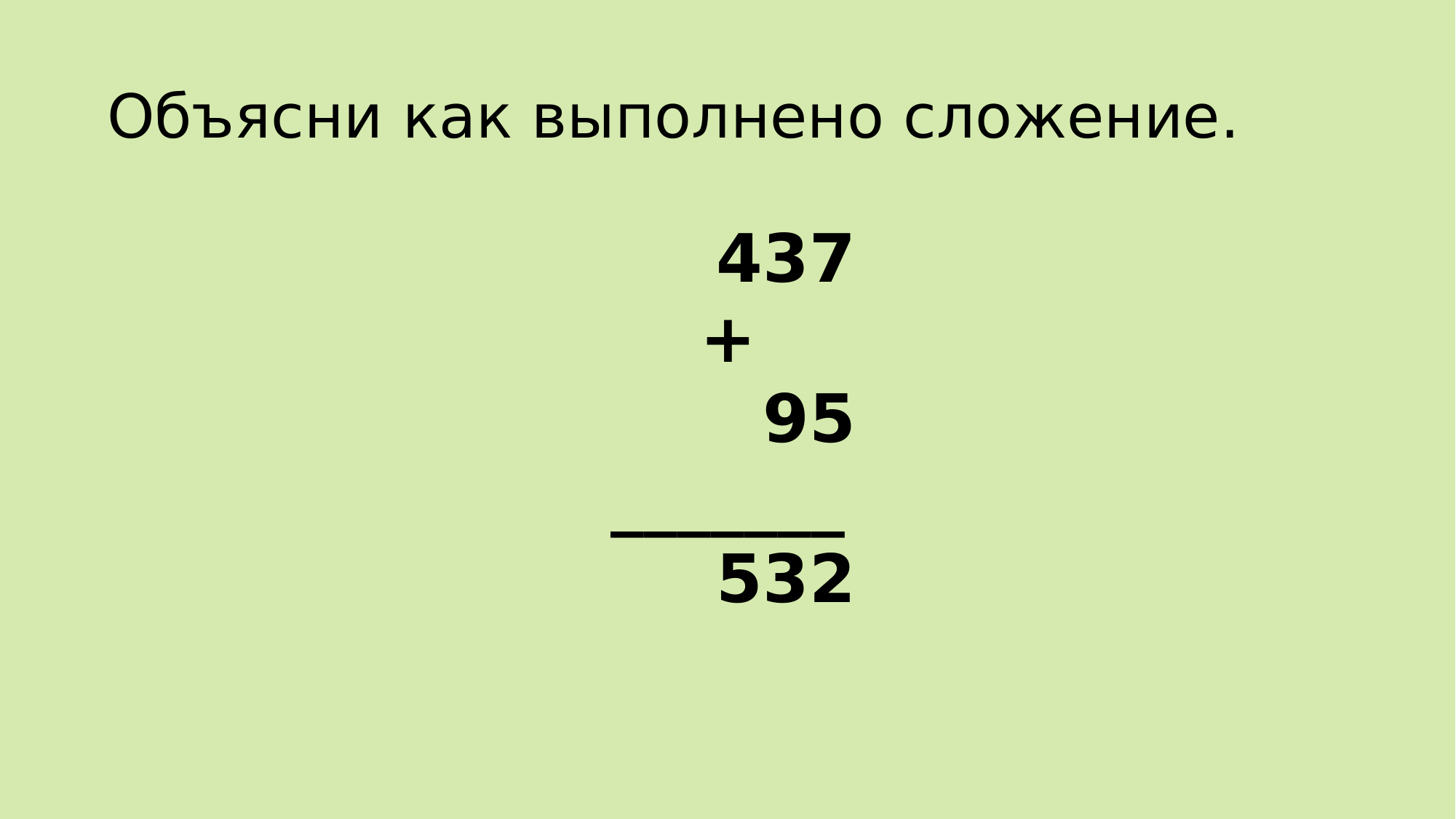

Объясни как выполнено сложение.

     437
+
       95
_______
     532